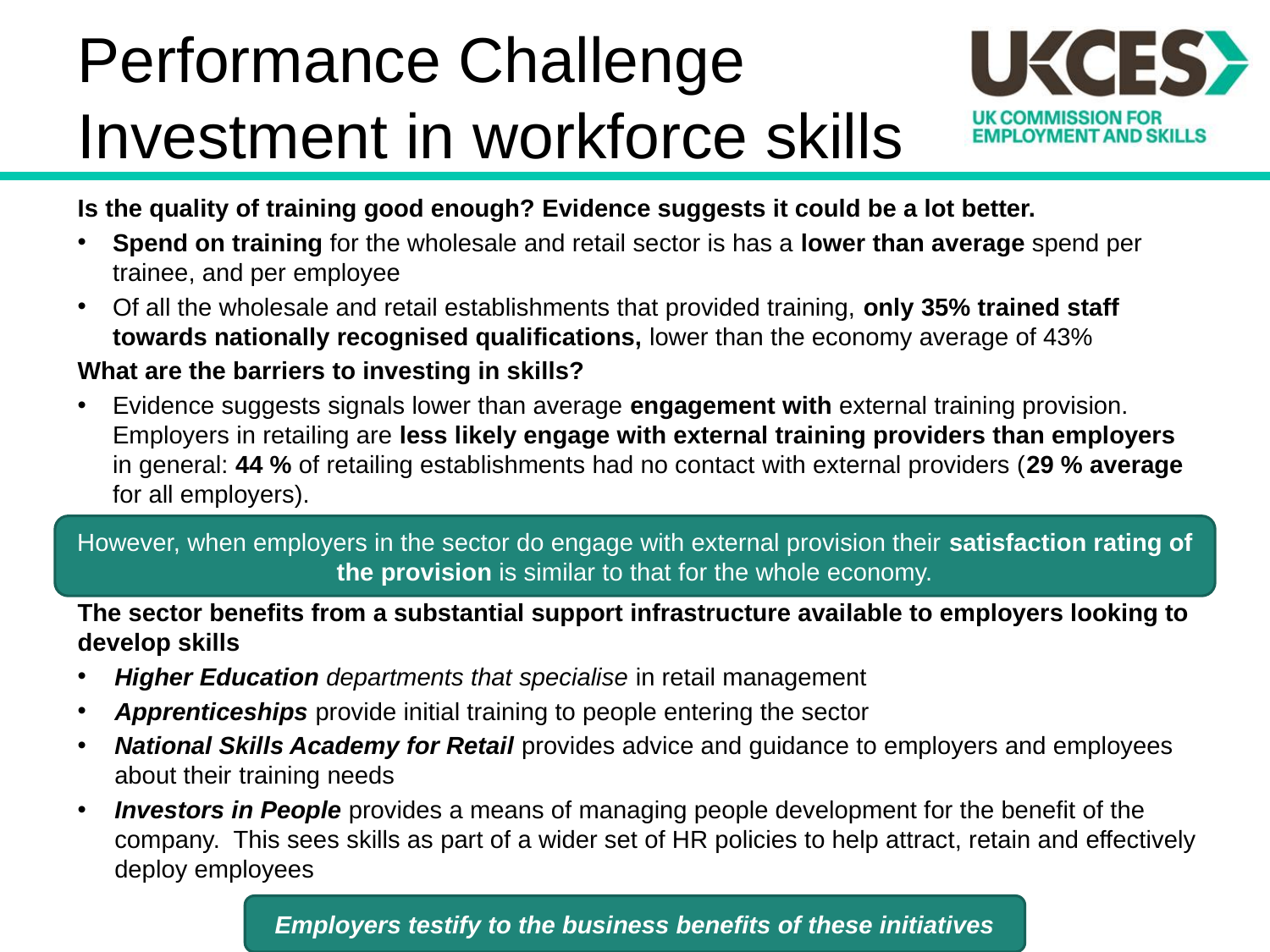

# Performance Challenge Investment in workforce skills
Is the quality of training good enough? Evidence suggests it could be a lot better.
Spend on training for the wholesale and retail sector is has a lower than average spend per trainee, and per employee
Of all the wholesale and retail establishments that provided training, only 35% trained staff towards nationally recognised qualifications, lower than the economy average of 43%
What are the barriers to investing in skills?
Evidence suggests signals lower than average engagement with external training provision. Employers in retailing are less likely engage with external training providers than employers in general: 44 % of retailing establishments had no contact with external providers (29 % average for all employers).

The sector benefits from a substantial support infrastructure available to employers looking to develop skills
Higher Education departments that specialise in retail management
Apprenticeships provide initial training to people entering the sector
National Skills Academy for Retail provides advice and guidance to employers and employees about their training needs
Investors in People provides a means of managing people development for the benefit of the company.  This sees skills as part of a wider set of HR policies to help attract, retain and effectively deploy employees

However, when employers in the sector do engage with external provision their satisfaction rating of the provision is similar to that for the whole economy.
Employers testify to the business benefits of these initiatives